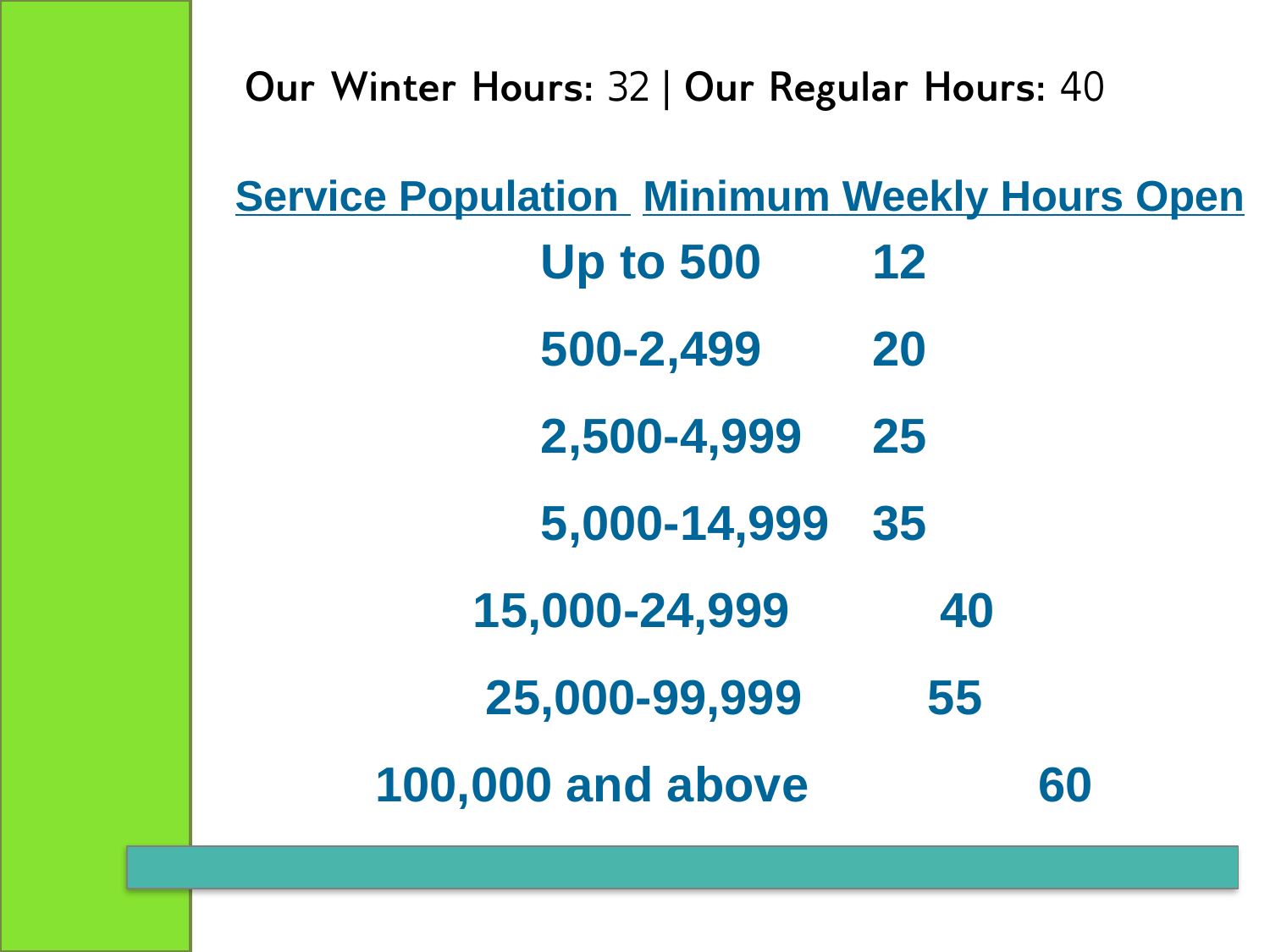

Service Population  Minimum Weekly Hours Open
Up to 500 					12
500-2,499 				20
2,500-4,999 				25
5,000-14,999 				35
15,000-24,999 			          40
25,000-99,999       			55
100,000 and above 			60

Our Winter Hours: 32 | Our Regular Hours: 40
#5 Annual Budget
Presented to Funding
Agencies